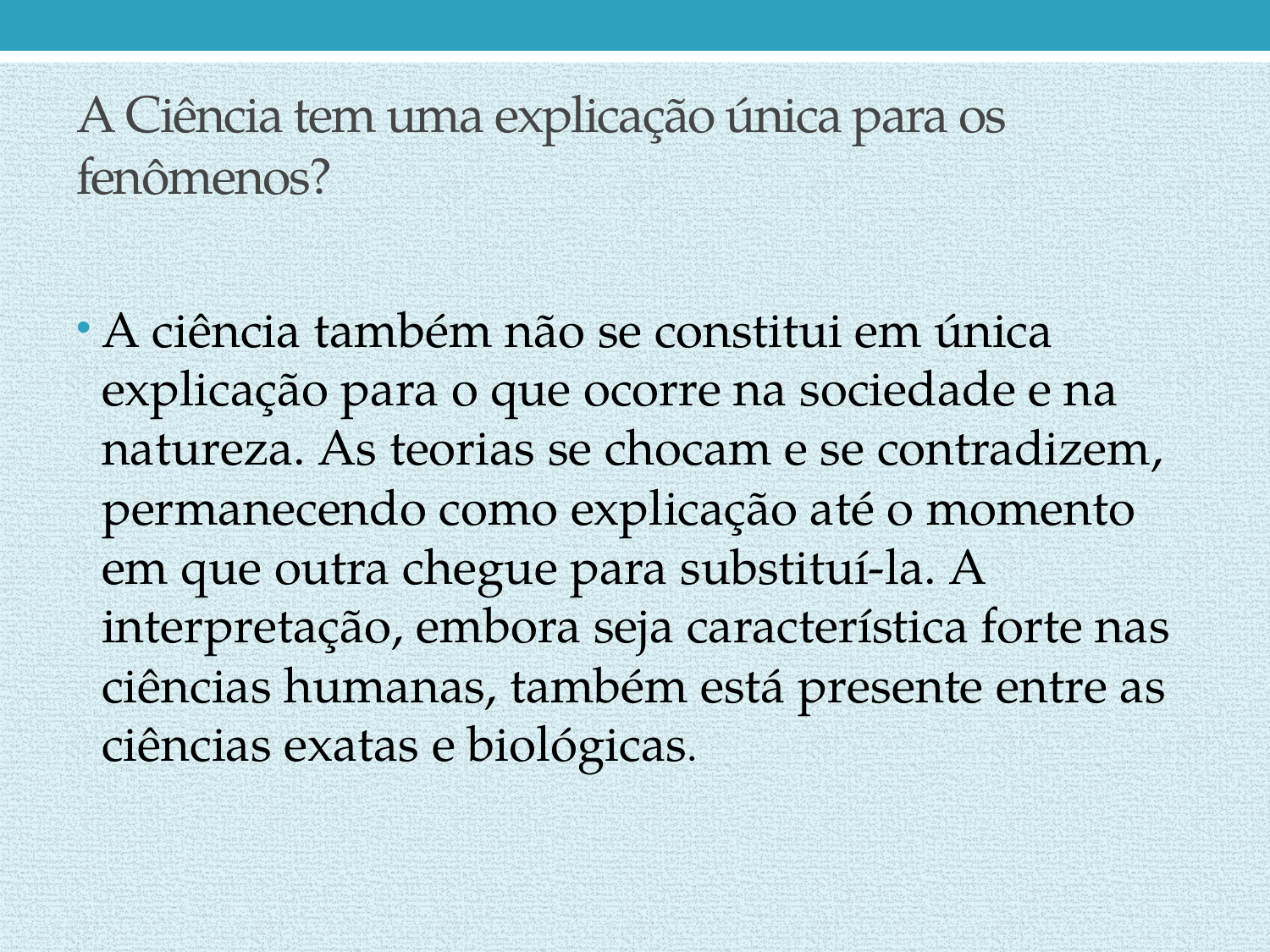

# A Ciência tem uma explicação única para os fenômenos?

A ciência também não se constitui em única explicação para o que ocorre na sociedade e na natureza. As teorias se chocam e se contradizem, permanecendo como explicação até o momento em que outra chegue para substituí-la. A interpretação, embora seja característica forte nas ciências humanas, também está presente entre as ciências exatas e biológicas.